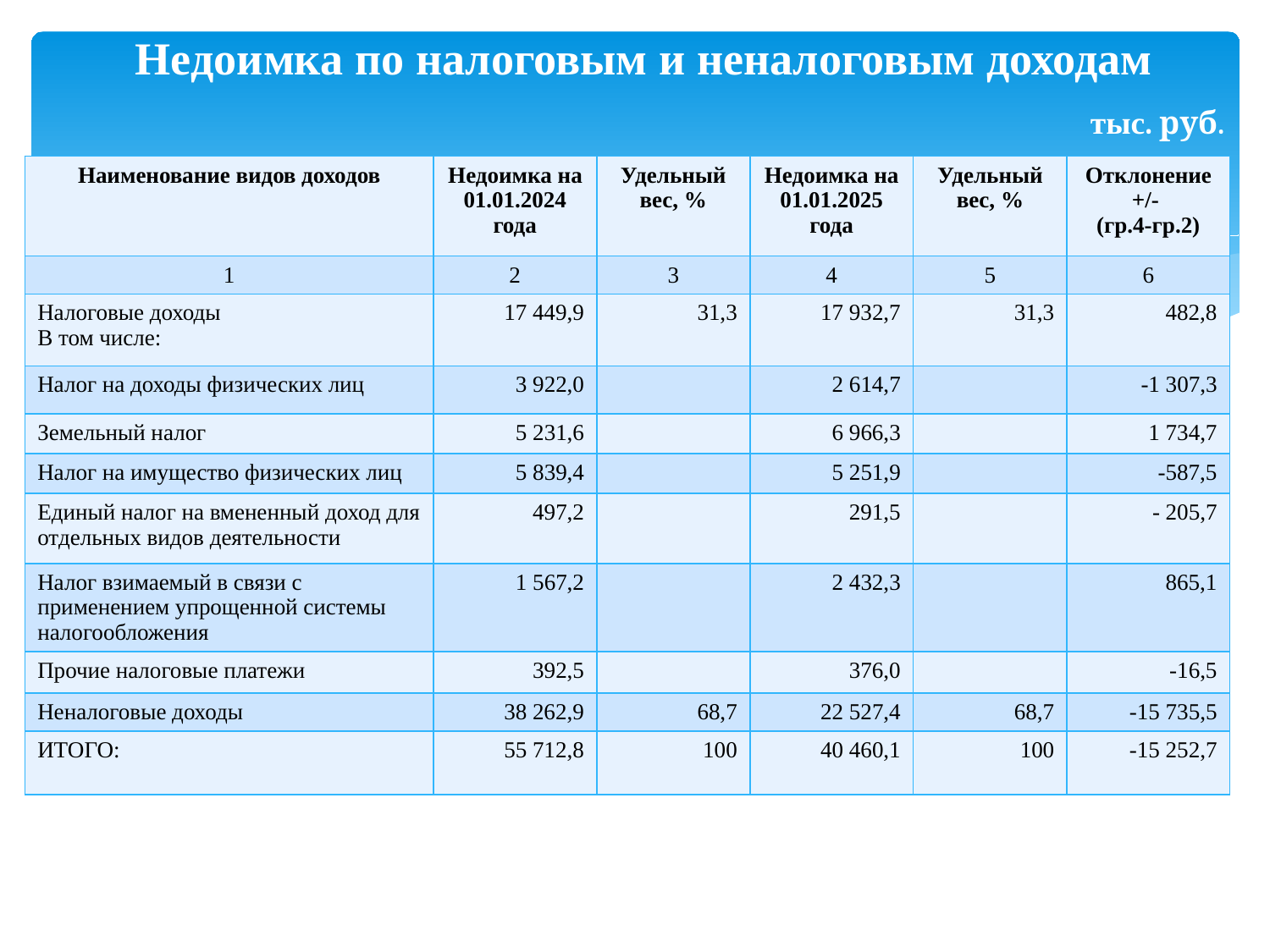

# Недоимка по налоговым и неналоговым доходам
тыс. руб.
| Наименование видов доходов | Недоимка на 01.01.2024 года | Удельный вес, % | Недоимка на 01.01.2025 года | Удельный вес, % | Отклонение +/- (гр.4-гр.2) |
| --- | --- | --- | --- | --- | --- |
| 1 | 2 | 3 | 4 | 5 | 6 |
| Налоговые доходы В том числе: | 17 449,9 | 31,3 | 17 932,7 | 31,3 | 482,8 |
| Налог на доходы физических лиц | 3 922,0 |  | 2 614,7 |  | -1 307,3 |
| Земельный налог | 5 231,6 |  | 6 966,3 |  | 1 734,7 |
| Налог на имущество физических лиц | 5 839,4 |  | 5 251,9 |  | -587,5 |
| Единый налог на вмененный доход для отдельных видов деятельности | 497,2 |  | 291,5 |  | - 205,7 |
| Налог взимаемый в связи с применением упрощенной системы налогообложения | 1 567,2 |  | 2 432,3 |  | 865,1 |
| Прочие налоговые платежи | 392,5 |  | 376,0 |  | -16,5 |
| Неналоговые доходы | 38 262,9 | 68,7 | 22 527,4 | 68,7 | -15 735,5 |
| ИТОГО: | 55 712,8 | 100 | 40 460,1 | 100 | -15 252,7 |